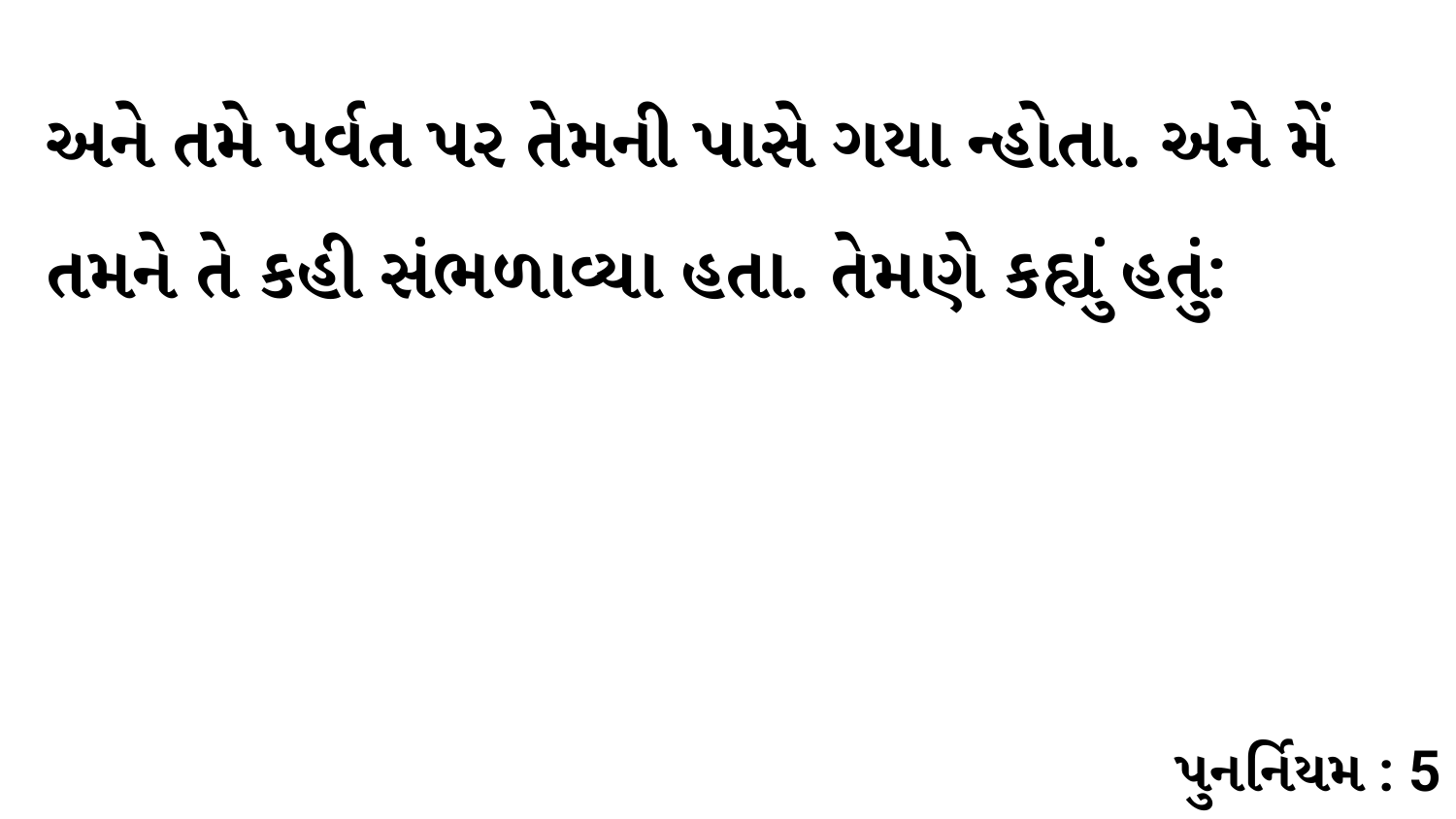

અને તમે પર્વત પર તેમની પાસે ગયા ન્હોતા. અને મેં તમને તે કહી સંભળાવ્યા હતા. તેમણે કહ્યું હતું:
પુનર્નિયમ : 5